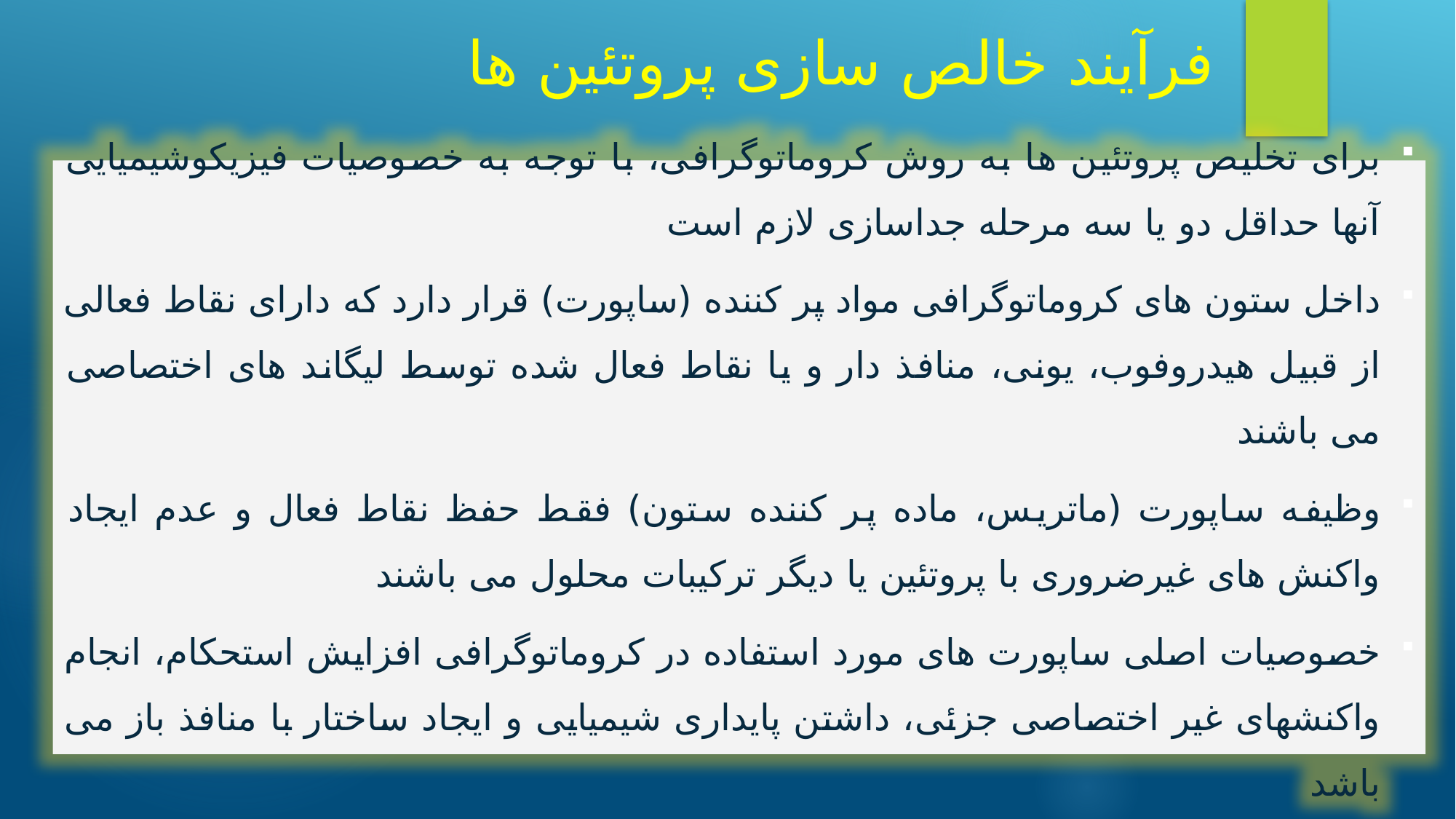

فرآیند خالص سازی پروتئین ها
برای تخلیص پروتئین ها به روش کروماتوگرافی، با توجه به خصوصیات فیزیکوشیمیایی آنها حداقل دو یا سه مرحله جداسازی لازم است
داخل ستون های کروماتوگرافی مواد پر کننده (ساپورت) قرار دارد که دارای نقاط فعالی از قبیل هیدروفوب، یونی، منافذ دار و یا نقاط فعال شده توسط لیگاند های اختصاصی می باشند
وظیفه ساپورت (ماتریس، ماده پر کننده ستون) فقط حفظ نقاط فعال و عدم ایجاد واکنش های غیرضروری با پروتئین یا دیگر ترکیبات محلول می باشند
خصوصیات اصلی ساپورت های مورد استفاده در کروماتوگرافی افزایش استحکام، انجام واکنشهای غیر اختصاصی جزئی، داشتن پایداری شیمیایی و ایجاد ساختار با منافذ باز می باشد